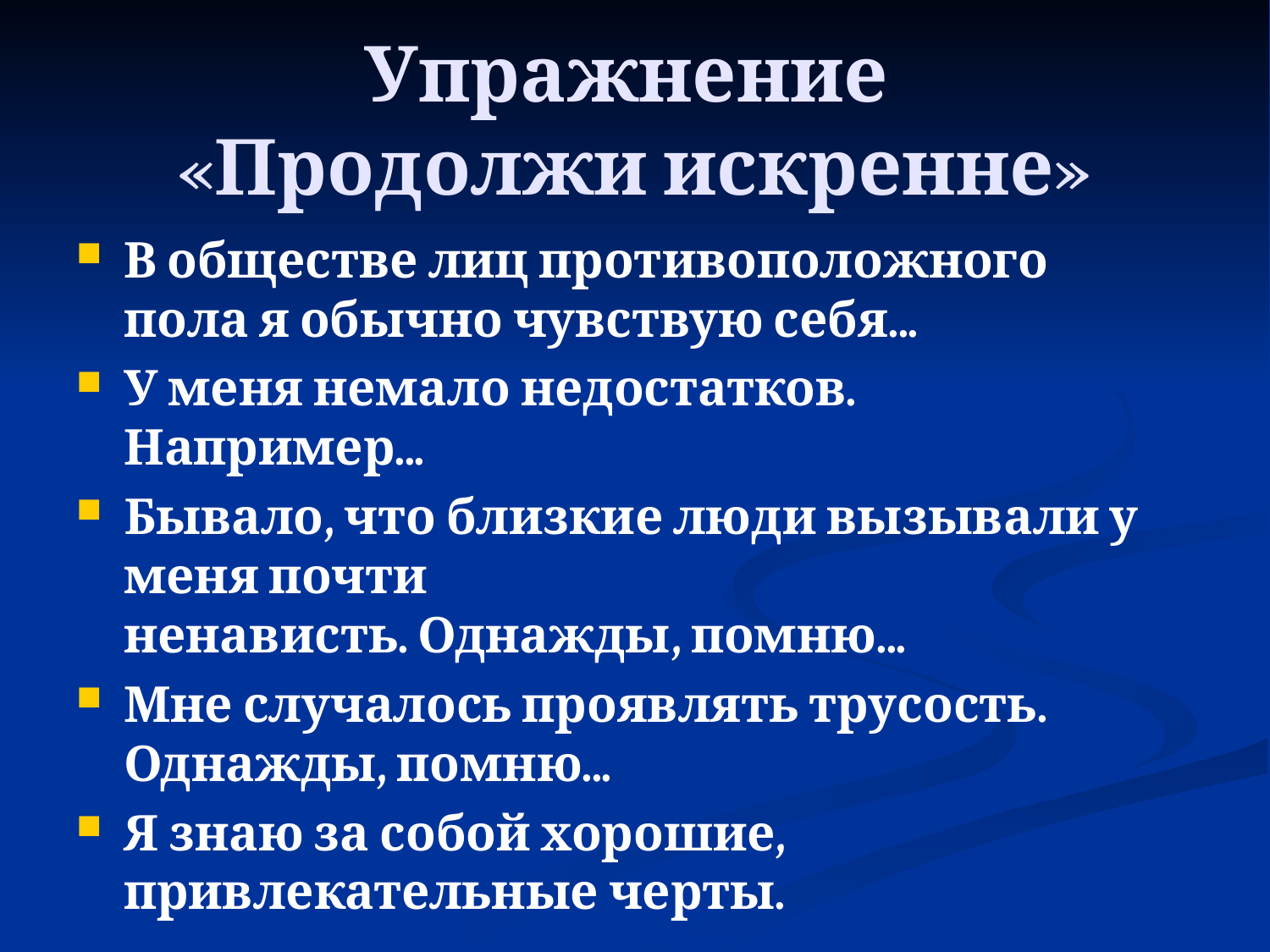

# Упражнение «Продолжи искренне»
В обществе лиц противоположного пола я обычно чувствую себя...
У меня немало недостатков. Например...
Бывало, что близкие люди вызывали у меня почти
ненависть. Однажды, помню...
Мне случалось проявлять трусость. Однажды, помню...
Я знаю за собой хорошие, привлекательные черты.